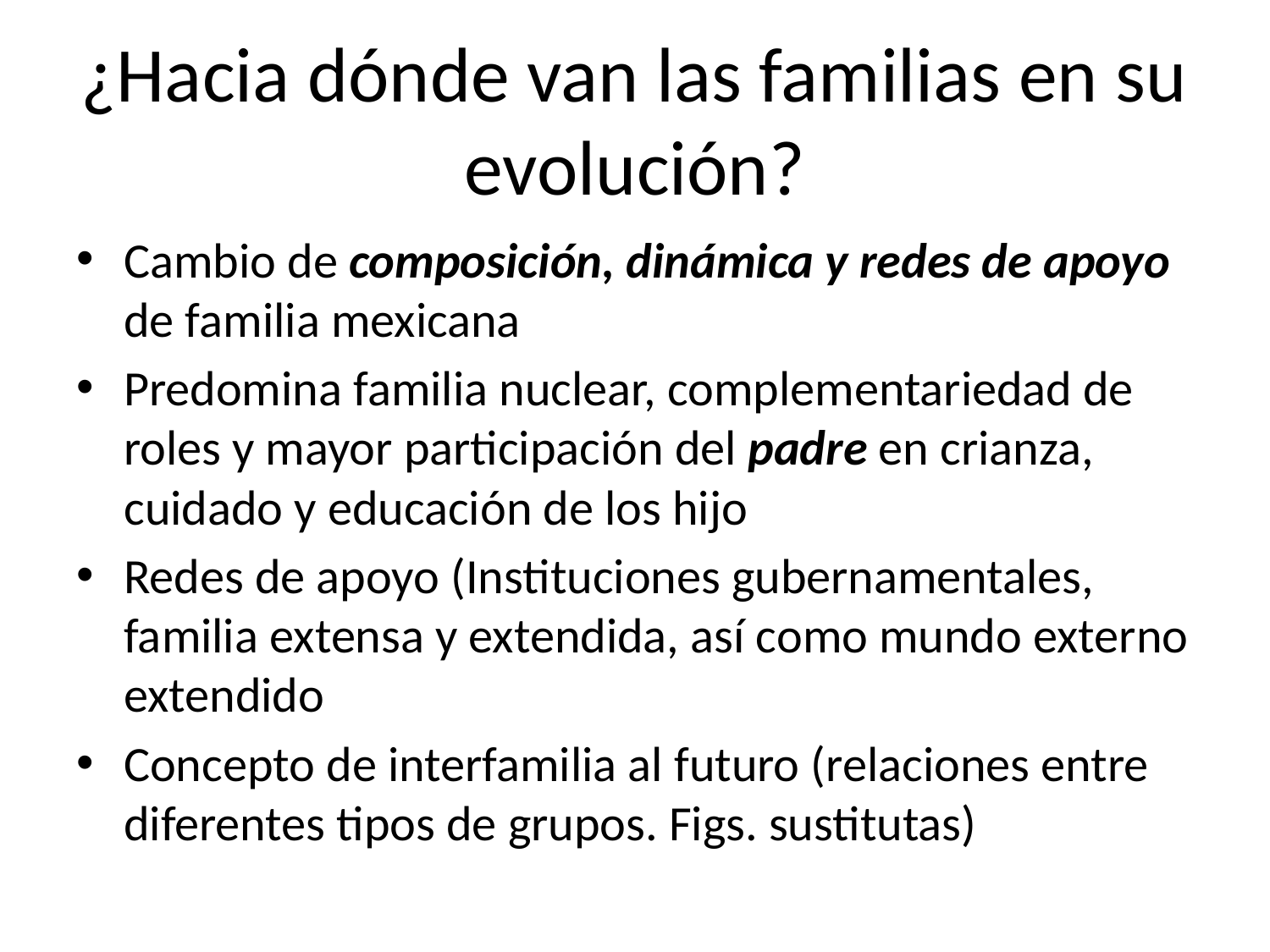

# ¿Hacia dónde van las familias en su evolución?
Cambio de composición, dinámica y redes de apoyo de familia mexicana
Predomina familia nuclear, complementariedad de roles y mayor participación del padre en crianza, cuidado y educación de los hijo
Redes de apoyo (Instituciones gubernamentales, familia extensa y extendida, así como mundo externo extendido
Concepto de interfamilia al futuro (relaciones entre diferentes tipos de grupos. Figs. sustitutas)